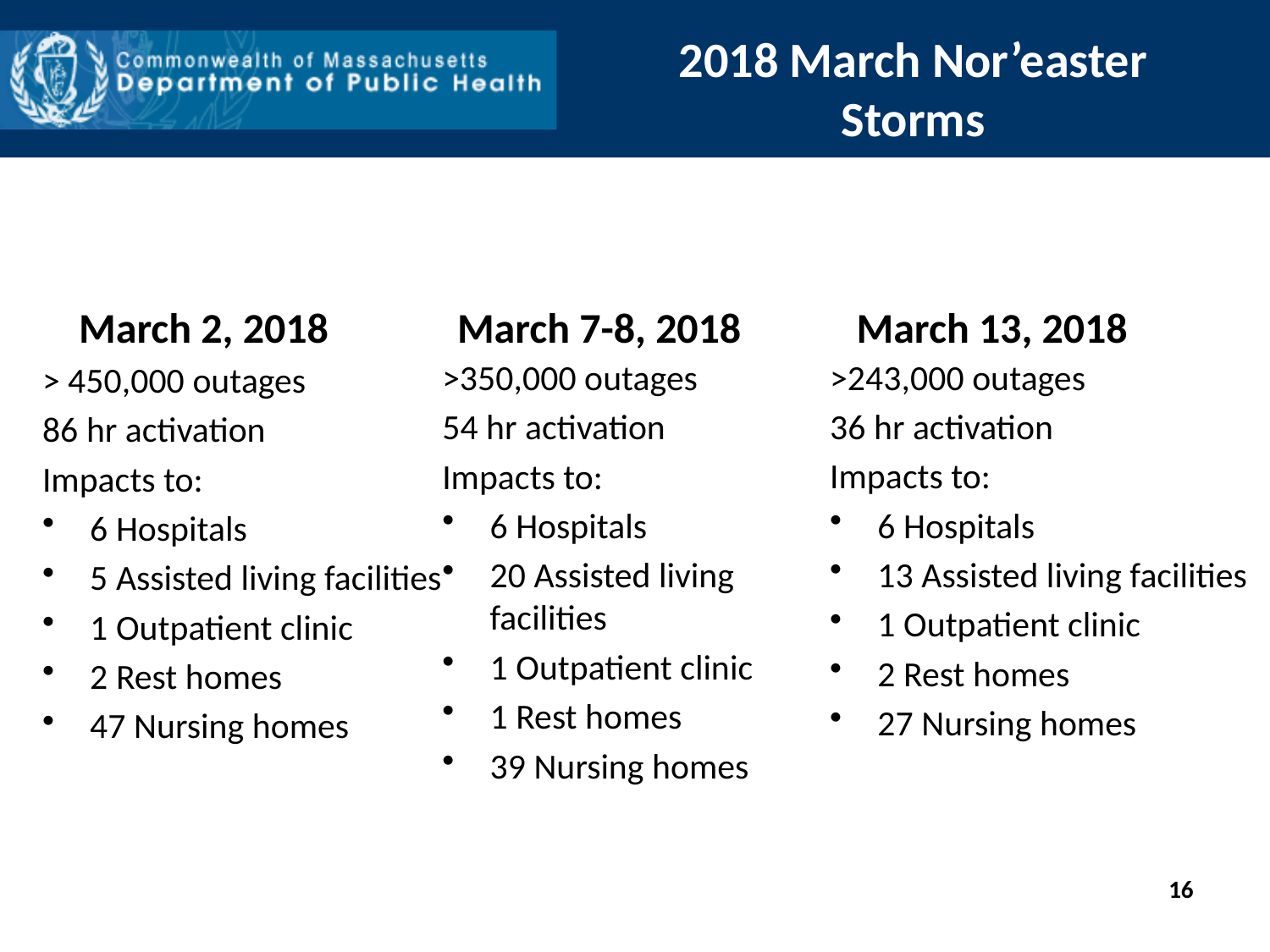

# 2018 March Nor’easter Storms
March 2, 2018
March 7-8, 2018
March 13, 2018

>350,000 outages
54 hr activation
Impacts to:
6 Hospitals
20 Assisted living facilities
1 Outpatient clinic
1 Rest homes
39 Nursing homes

>243,000 outages
36 hr activation
Impacts to:
6 Hospitals
13 Assisted living facilities
1 Outpatient clinic
2 Rest homes
27 Nursing homes

> 450,000 outages
86 hr activation
Impacts to:
6 Hospitals
5 Assisted living facilities
1 Outpatient clinic
2 Rest homes
47 Nursing homes
16